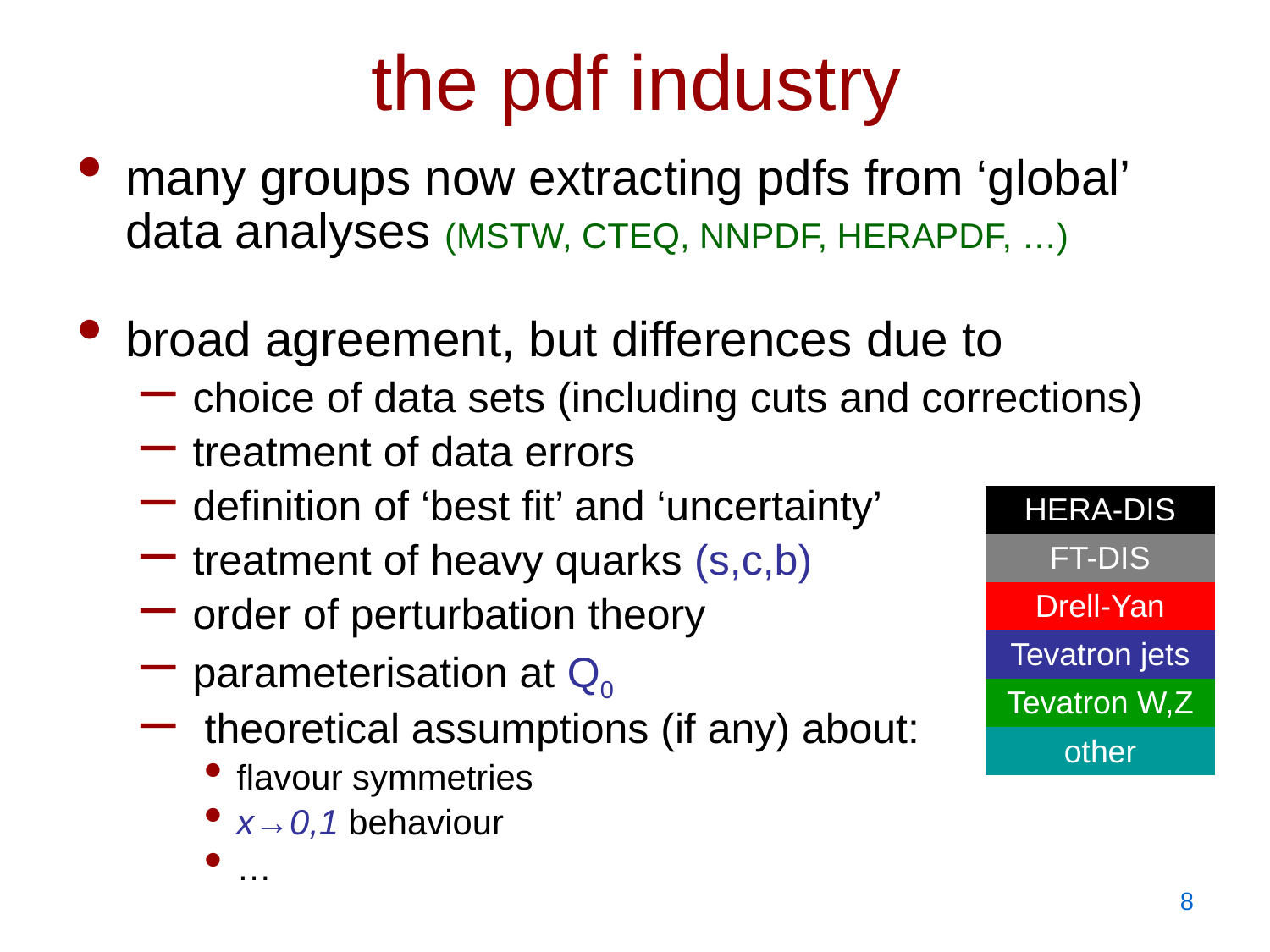

# the pdf industry
many groups now extracting pdfs from ‘global’ data analyses (MSTW, CTEQ, NNPDF, HERAPDF, …)

broad agreement, but differences due to
 choice of data sets (including cuts and corrections)
 treatment of data errors
 definition of ‘best fit’ and ‘uncertainty’
 treatment of heavy quarks (s,c,b)
 order of perturbation theory
 parameterisation at Q0
  theoretical assumptions (if any) about:
flavour symmetries
x→0,1 behaviour
…

| HERA-DIS |
| --- |
| FT-DIS |
| Drell-Yan |
| Tevatron jets |
| Tevatron W,Z |
| other |
8